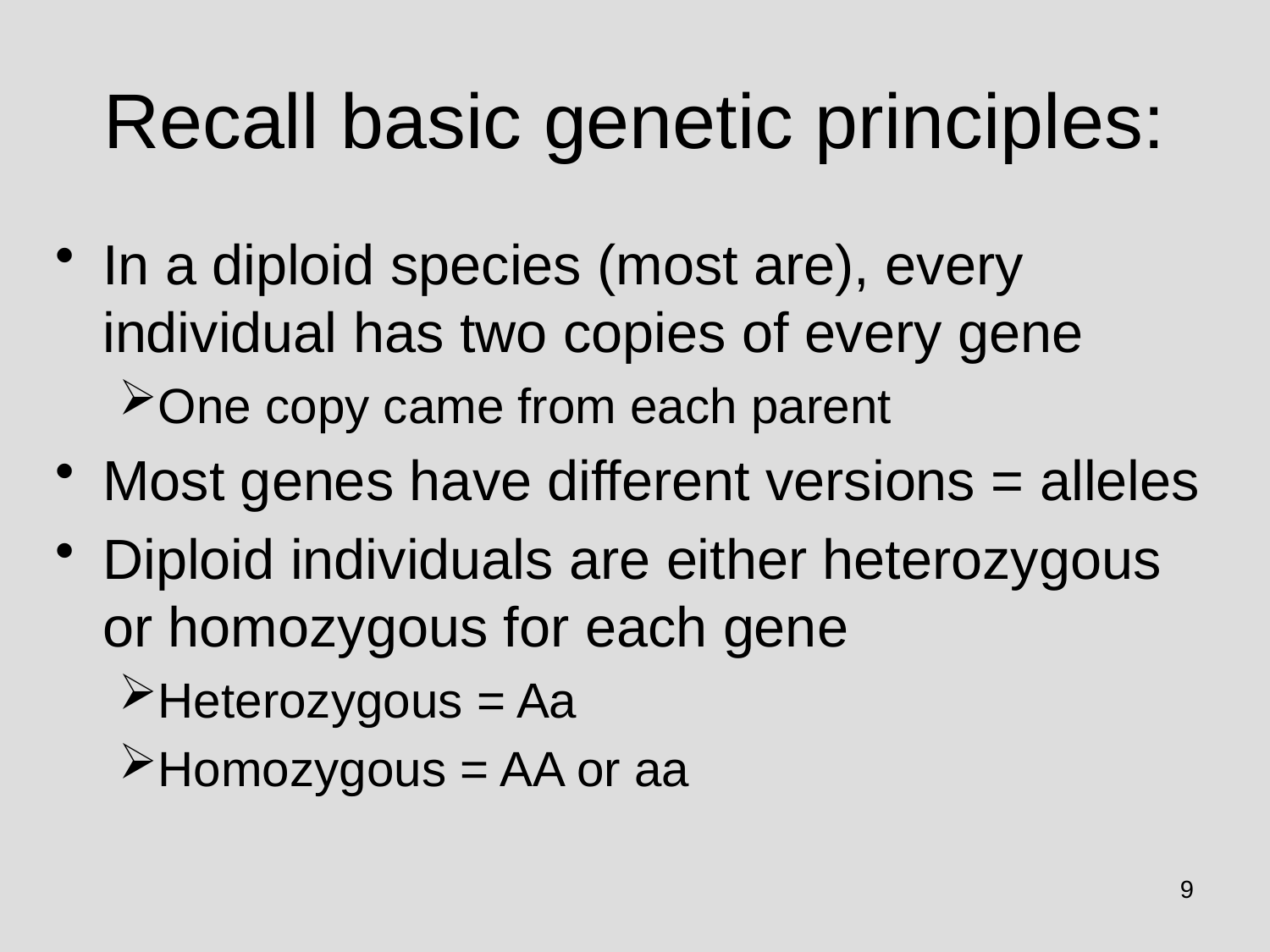

# Recall basic genetic principles:
In a diploid species (most are), every individual has two copies of every gene
One copy came from each parent
Most genes have different versions = alleles
Diploid individuals are either heterozygous or homozygous for each gene
Heterozygous = Aa
Homozygous = AA or aa
9